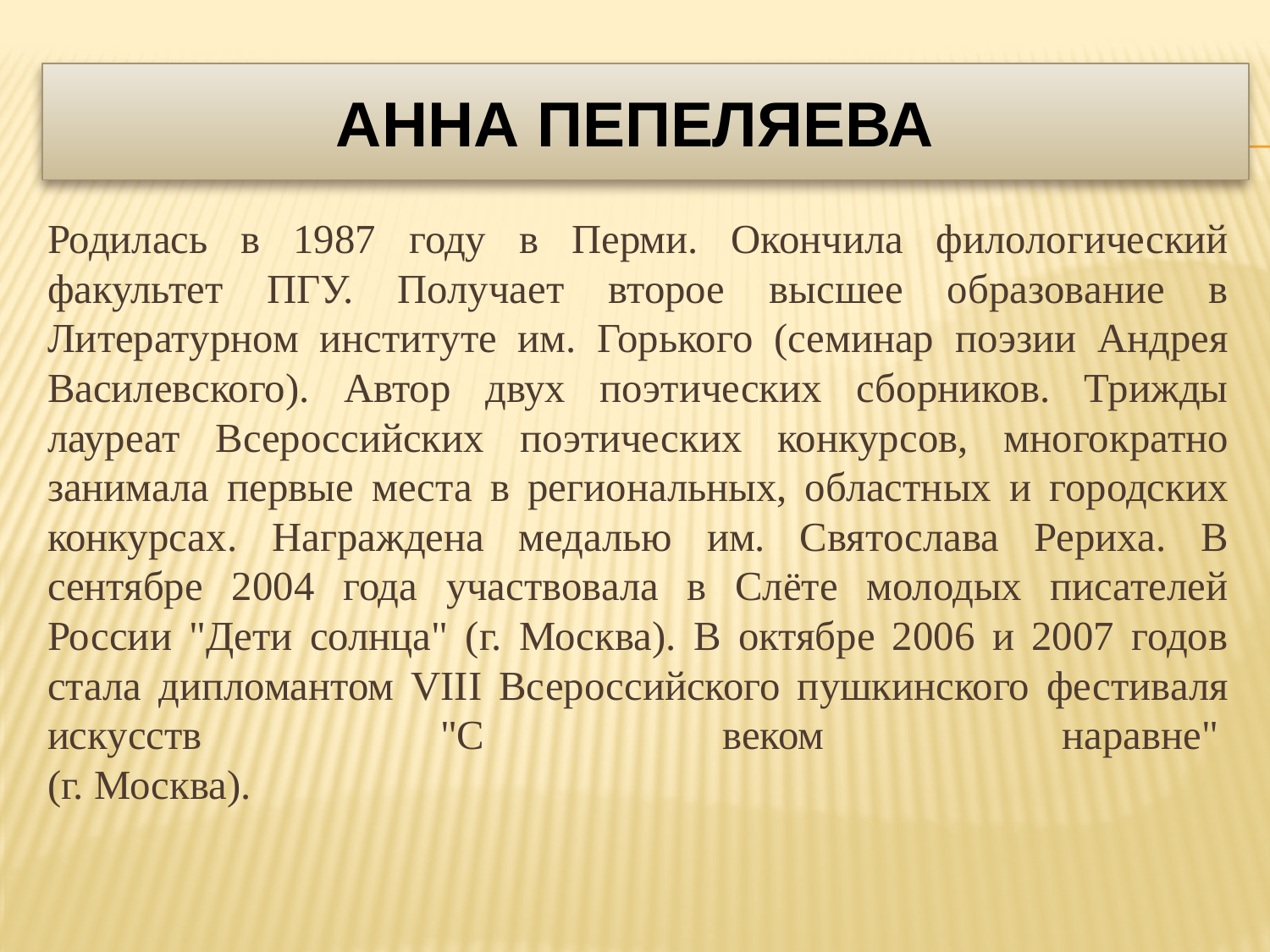

# Анна Пепеляева
Родилась в 1987 году в Перми. Окончила филологический факультет ПГУ. Получает второе высшее образование в Литературном институте им. Горького (семинар поэзии Андрея Василевского). Автор двух поэтических сборников. Трижды лауреат Всероссийских поэтических конкурсов, многократно занимала первые места в региональных, областных и городских конкурсах. Награждена медалью им. Святослава Рериха. В сентябре 2004 года участвовала в Слёте молодых писателей России "Дети солнца" (г. Москва). В октябре 2006 и 2007 годов стала дипломантом VIII Всероссийского пушкинского фестиваля искусств "С веком наравне" 
(г. Москва).